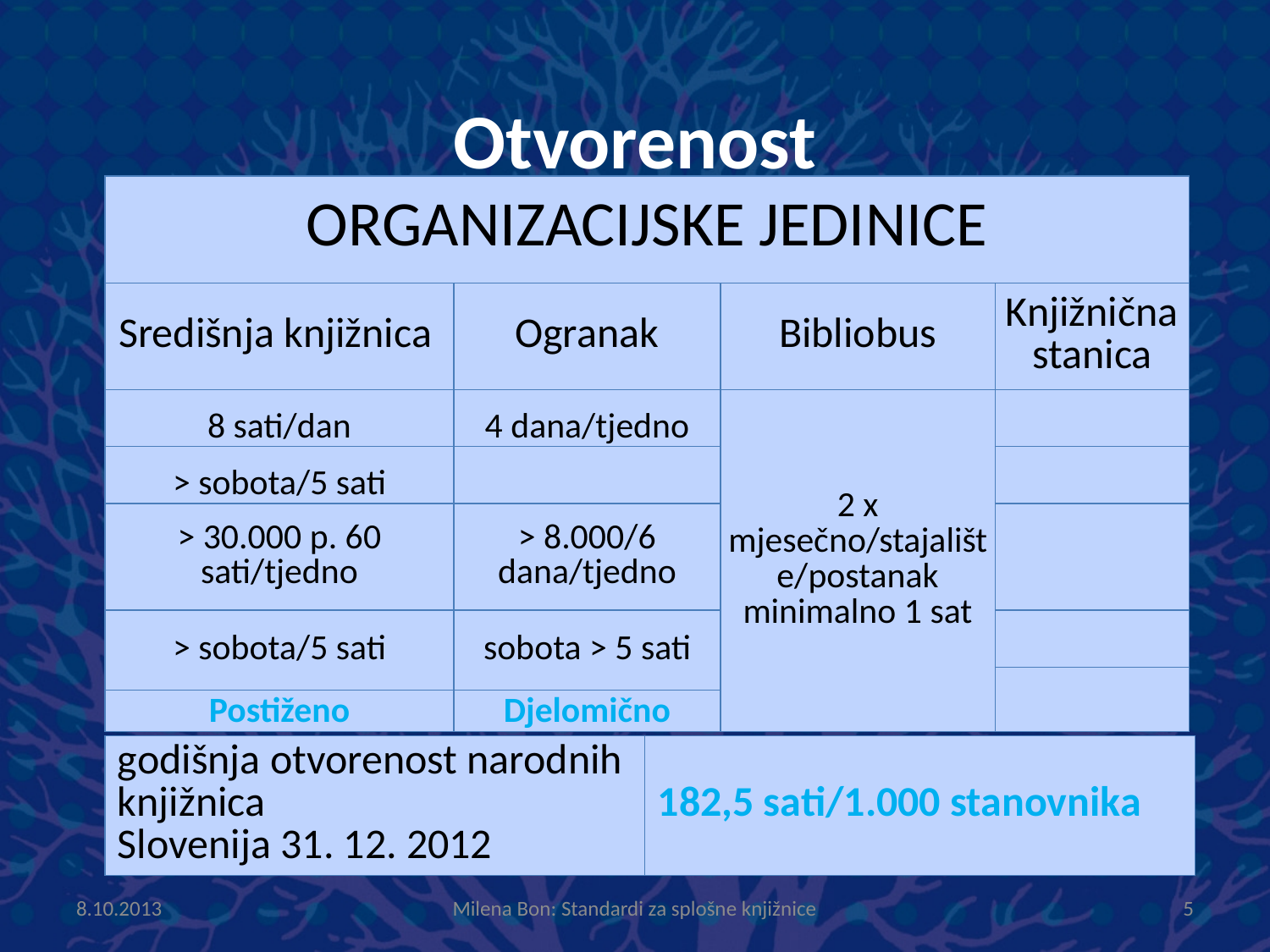

# Otvorenost
| ORGANIZACIJSKE JEDINICE |  |  |  |
| --- | --- | --- | --- |
| Središnja knjižnica | Ogranak | Bibliobus | Knjižnična stanica |
| 8 sati/dan | 4 dana/tjedno | 2 x mjesečno/stajalište/postanak minimalno 1 sat |  |
| > sobota/5 sati |  |  |  |
| > 30.000 p. 60 sati/tjedno | > 8.000/6 dana/tjedno |  |  |
| > sobota/5 sati | sobota > 5 sati |  |  |
|  |  |  |  |
| Postiženo | Djelomično |  |  |
| godišnja otvorenost narodnih knjižnica Slovenija 31. 12. 2012 | 182,5 sati/1.000 stanovnika |
| --- | --- |
8.10.2013
Milena Bon: Standardi za splošne knjižnice
5